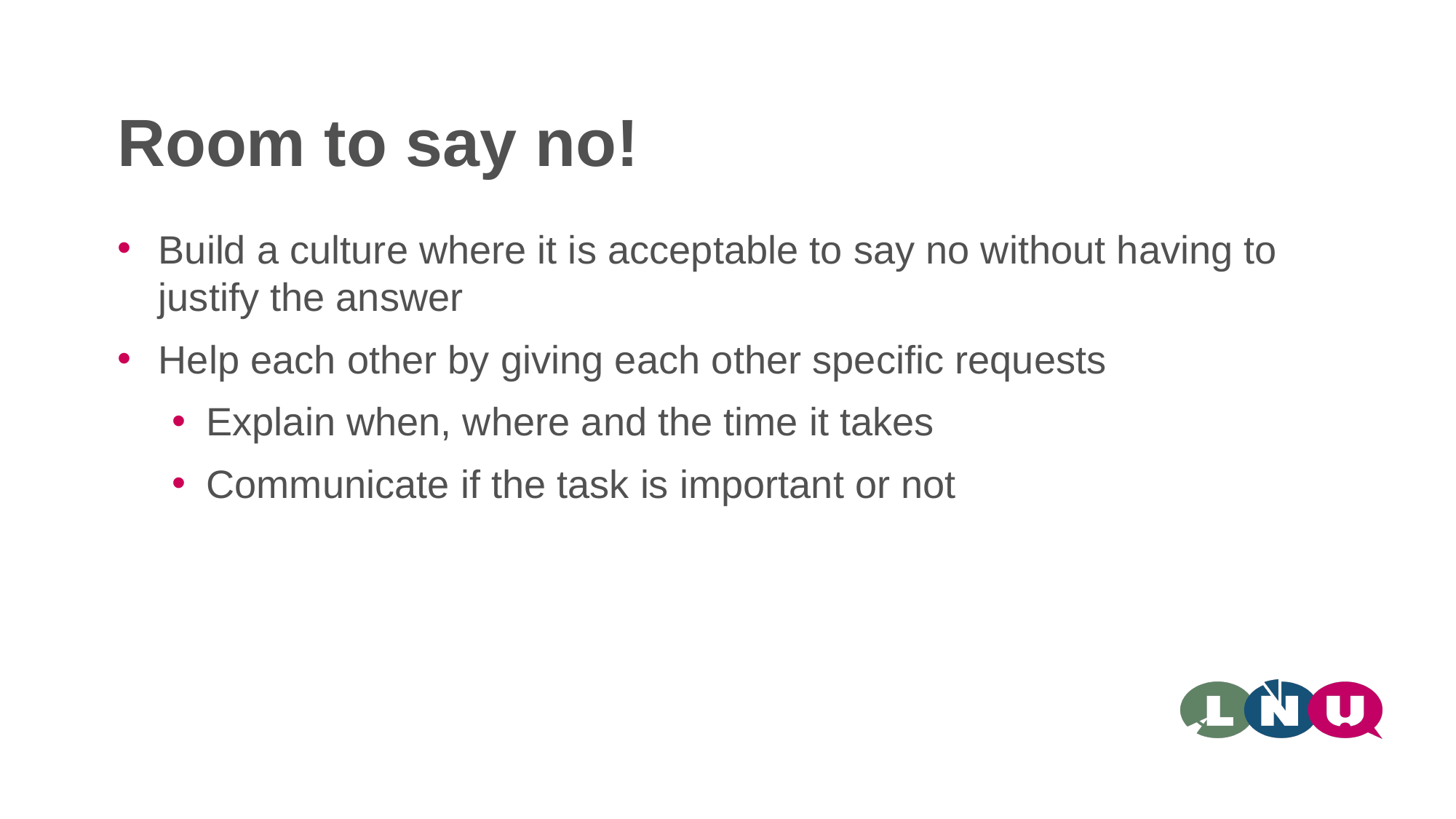

# Room to say no!
Build a culture where it is acceptable to say no without having to justify the answer
Help each other by giving each other specific requests
Explain when, where and the time it takes
Communicate if the task is important or not